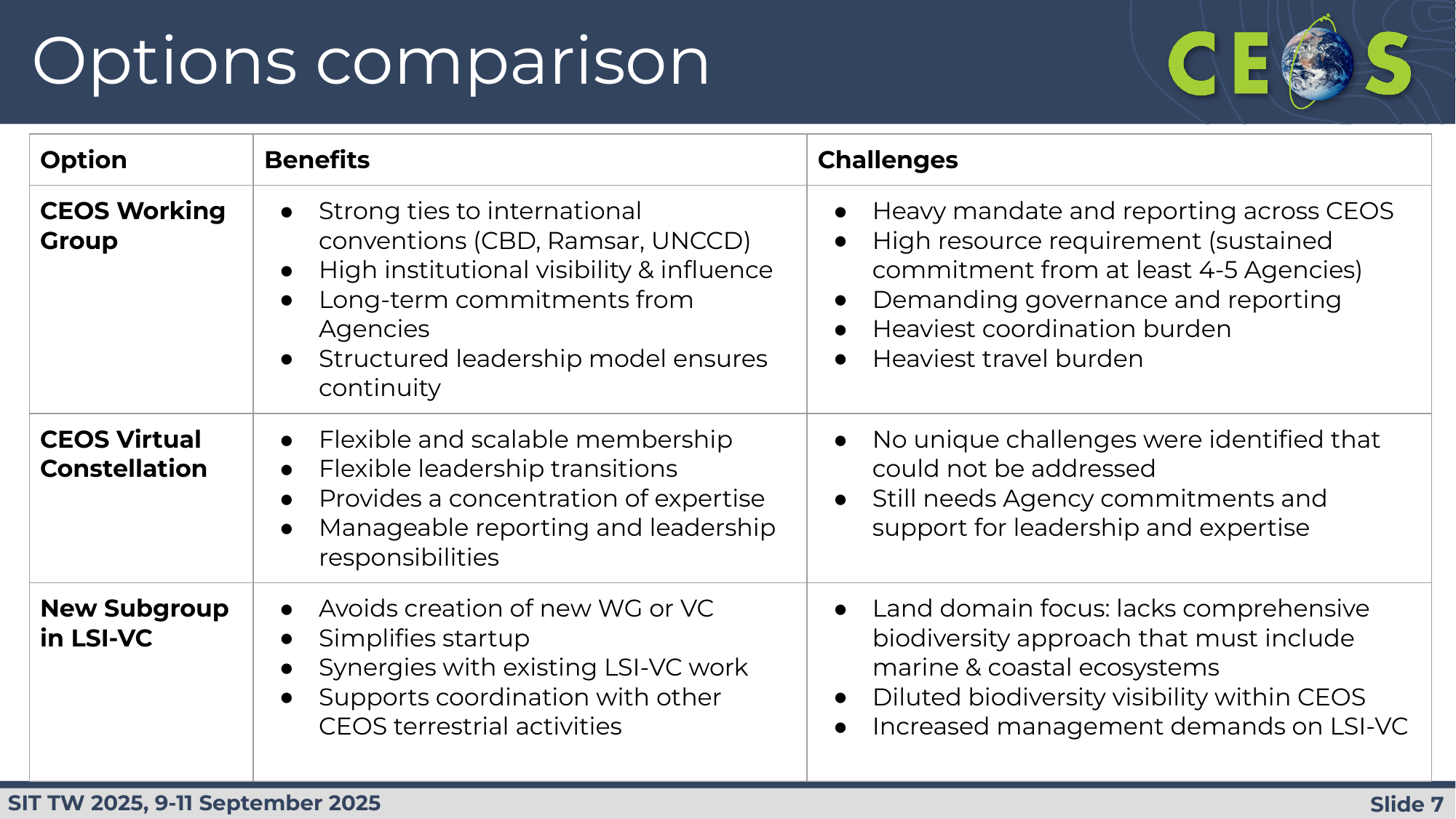

# Options comparison
| Option | Benefits | Challenges |
| --- | --- | --- |
| CEOS Working Group | Strong ties to international conventions (CBD, Ramsar, UNCCD) High institutional visibility & influence Long-term commitments from Agencies Structured leadership model ensures continuity | Heavy mandate and reporting across CEOS High resource requirement (sustained commitment from at least 4-5 Agencies) Demanding governance and reporting Heaviest coordination burden Heaviest travel burden |
| CEOS Virtual Constellation | Flexible and scalable membership Flexible leadership transitions Provides a concentration of expertise Manageable reporting and leadership responsibilities | No unique challenges were identified that could not be addressed Still needs Agency commitments and support for leadership and expertise |
| New Subgroup in LSI-VC | Avoids creation of new WG or VC Simplifies startup Synergies with existing LSI-VC work Supports coordination with other CEOS terrestrial activities | Land domain focus: lacks comprehensive biodiversity approach that must include marine & coastal ecosystems Diluted biodiversity visibility within CEOS Increased management demands on LSI-VC |